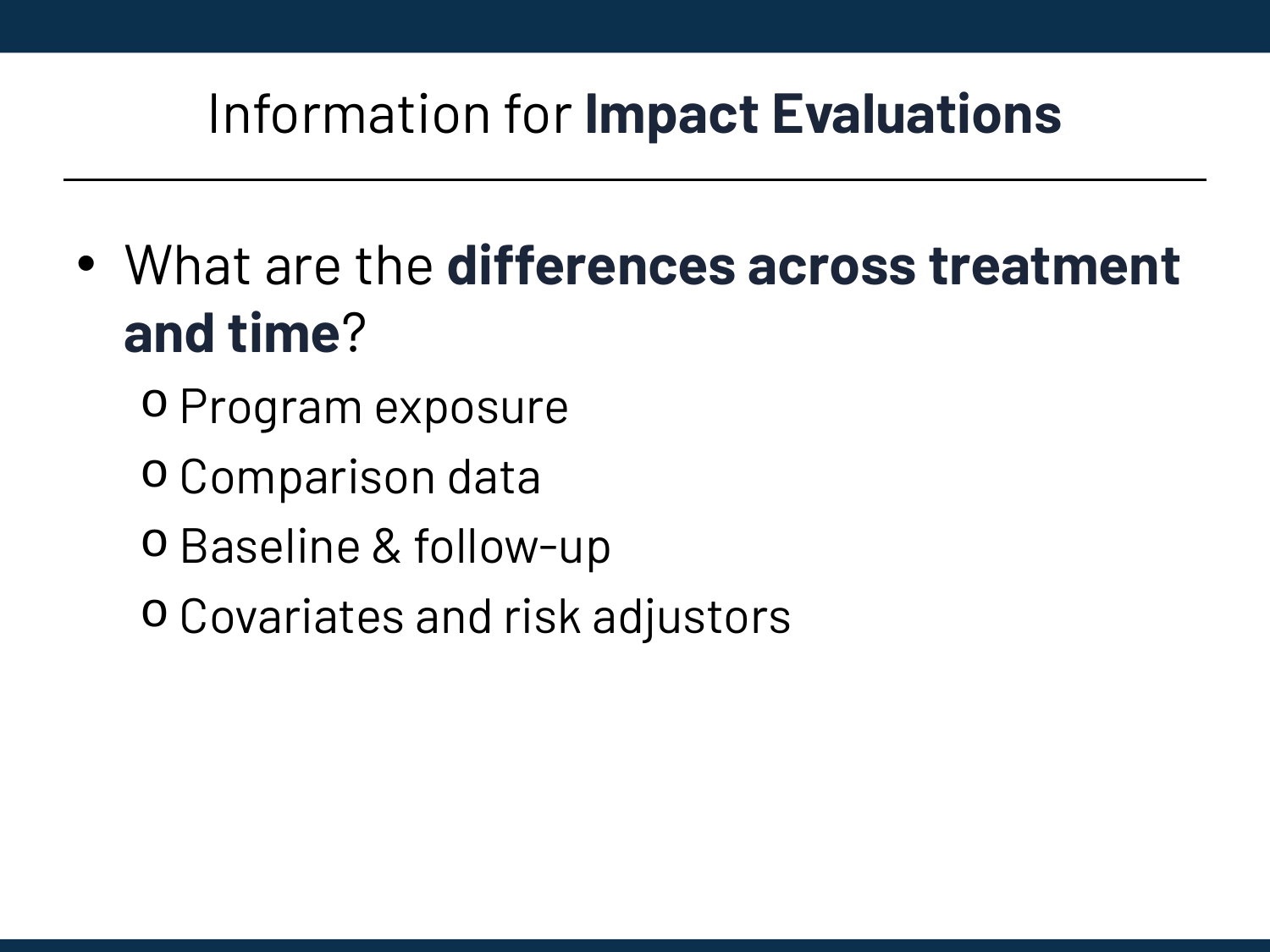

# Information for Impact Evaluations
What are the differences across treatment and time?
Program exposure
Comparison data
Baseline & follow-up
Covariates and risk adjustors